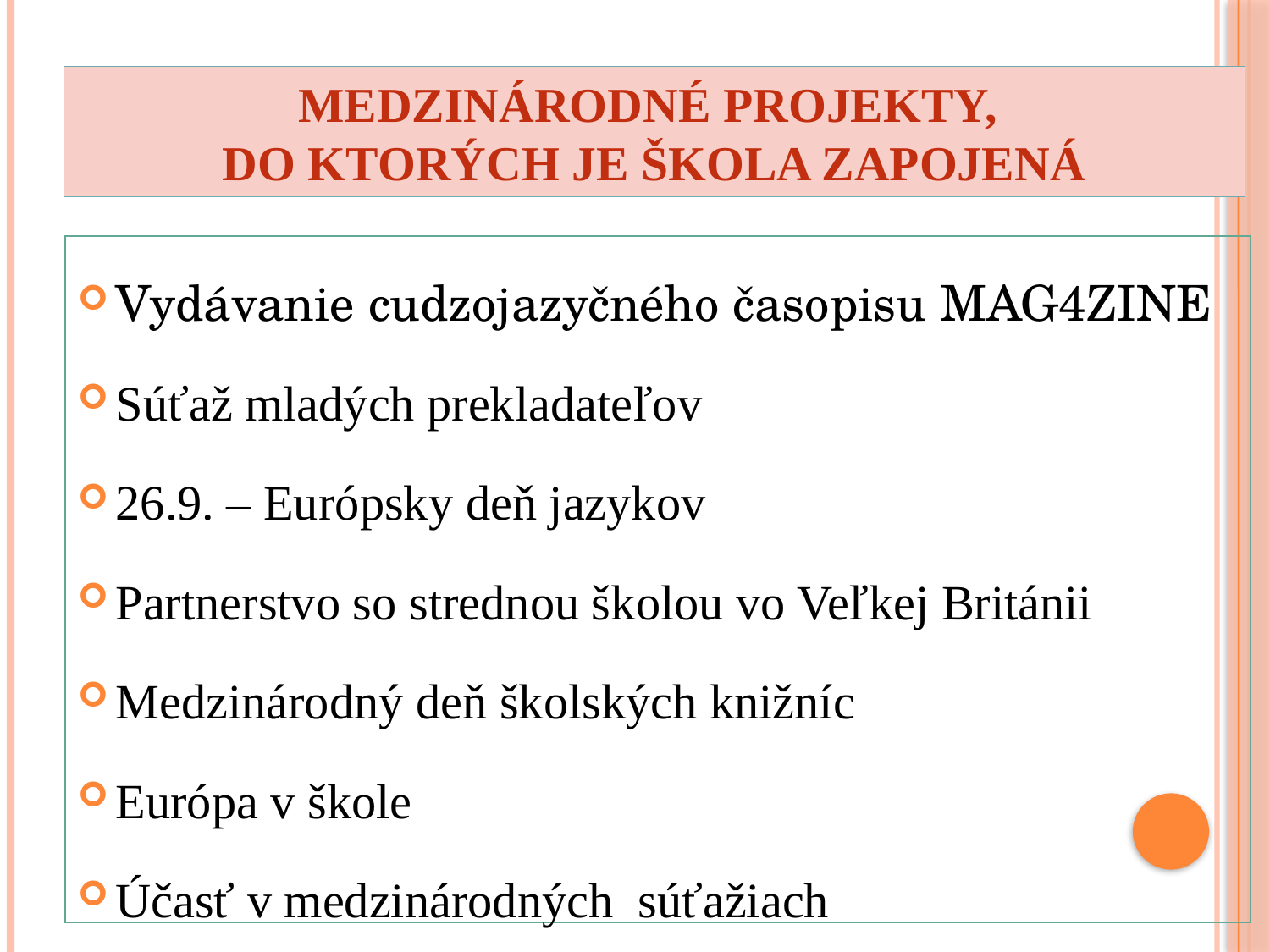

# Medzinárodné projekty, do ktorých je škola zapojená
Vydávanie cudzojazyčného časopisu MAG4ZINE
Súťaž mladých prekladateľov
26.9. – Európsky deň jazykov
Partnerstvo so strednou školou vo Veľkej Británii
Medzinárodný deň školských knižníc
Európa v škole
Účasť v medzinárodných  súťažiach